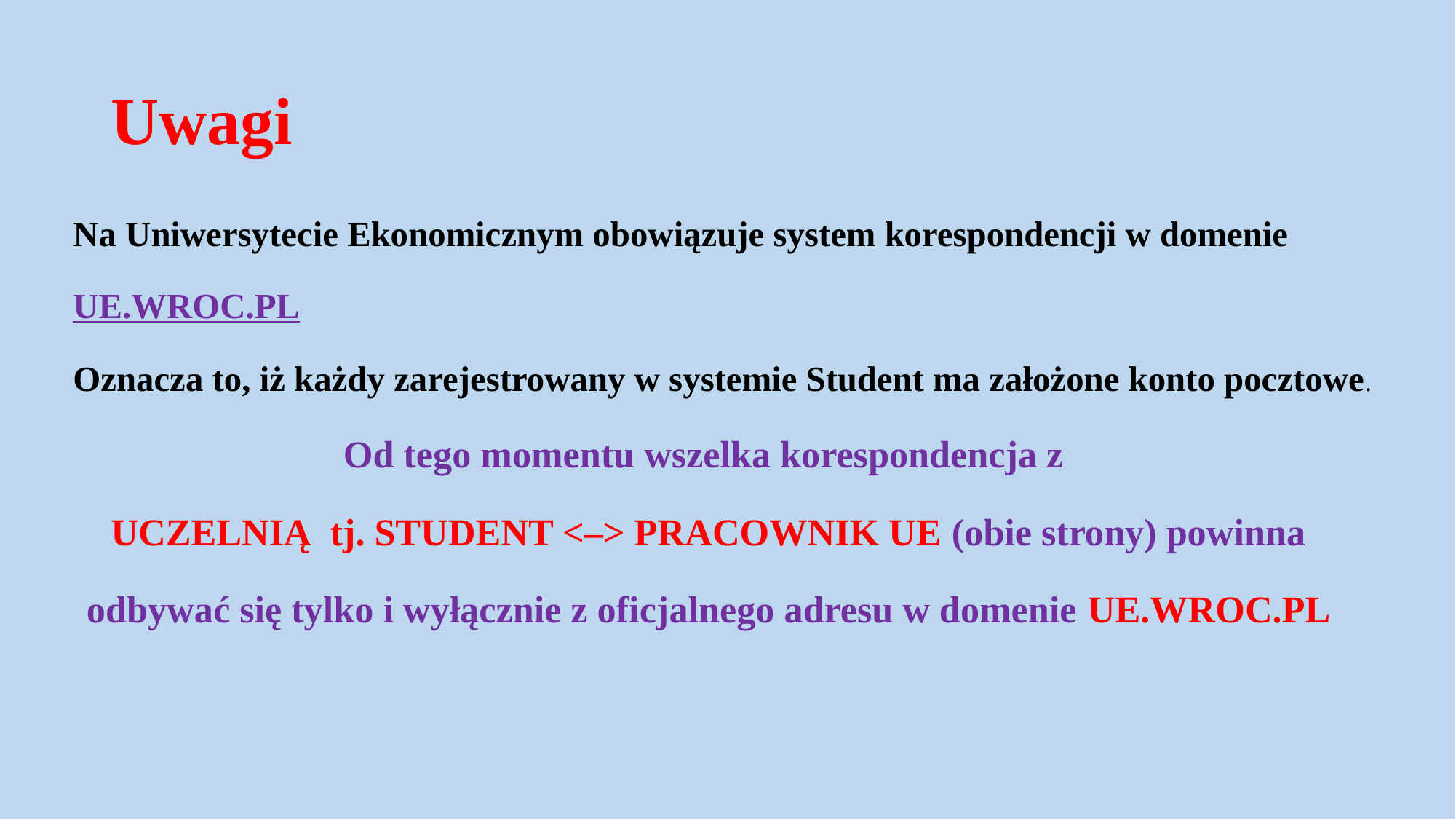

# Uwagi
Na Uniwersytecie Ekonomicznym obowiązuje system korespondencji w domenie UE.WROC.PL
Oznacza to, iż każdy zarejestrowany w systemie Student ma założone konto pocztowe.

Od tego momentu wszelka korespondencja z
UCZELNIĄ  tj. STUDENT <–> PRACOWNIK UE (obie strony) powinna odbywać się tylko i wyłącznie z oficjalnego adresu w domenie UE.WROC.PL